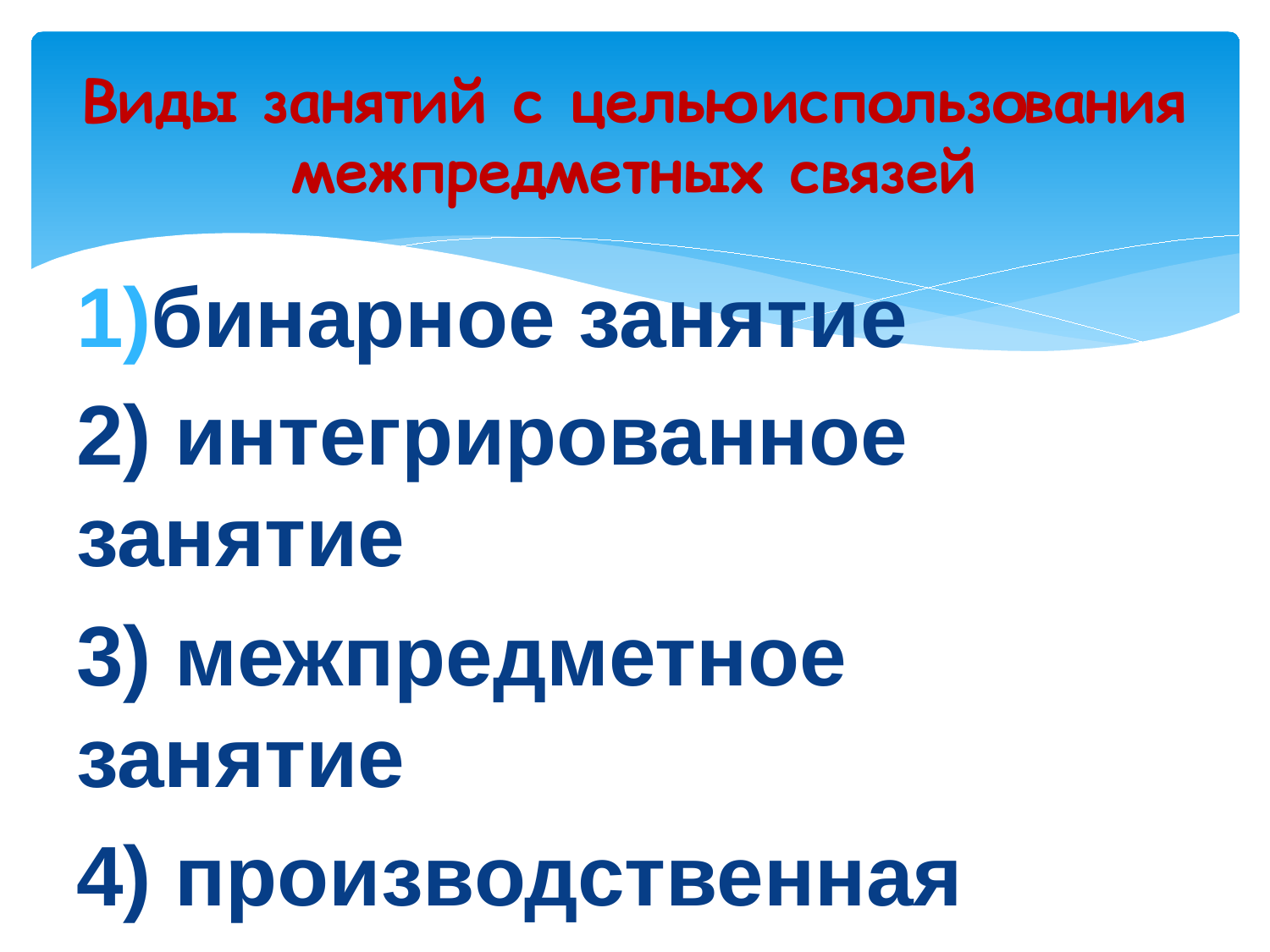

# Виды занятий с целью использования межпредметных связей
бинарное занятие
2) интегрированное занятие
3) межпредметное занятие
4) производственная практика